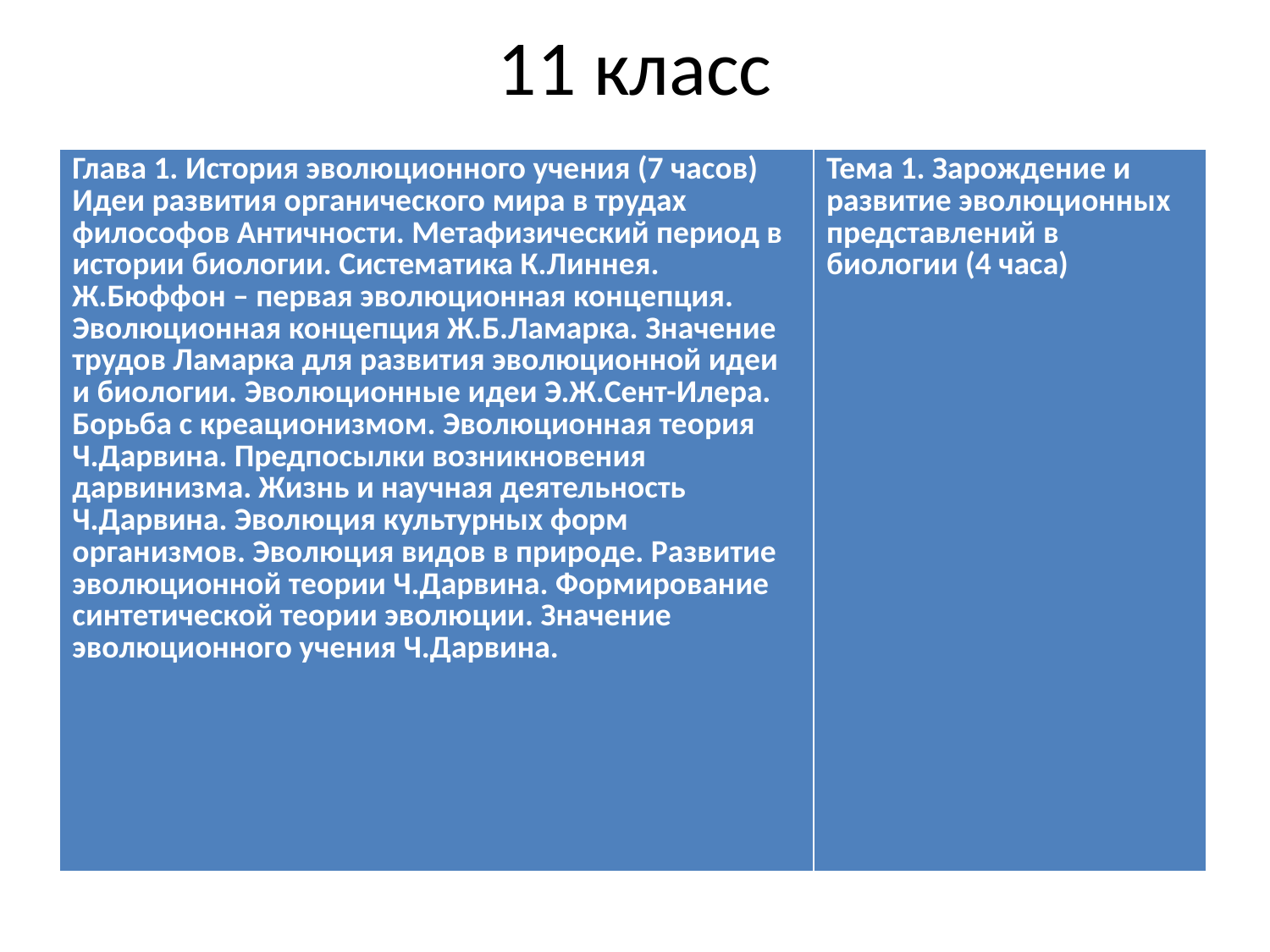

# 11 класс
| Глава 1. История эволюционного учения (7 часов) Идеи развития органического мира в трудах философов Античности. Метафизический период в истории биологии. Систематика К.Линнея. Ж.Бюффон – первая эволюционная концепция. Эволюционная концепция Ж.Б.Ламарка. Значение трудов Ламарка для развития эволюционной идеи и биологии. Эволюционные идеи Э.Ж.Сент-Илера. Борьба с креационизмом. Эволюционная теория Ч.Дарвина. Предпосылки возникновения дарвинизма. Жизнь и научная деятельность Ч.Дарвина. Эволюция культурных форм организмов. Эволюция видов в природе. Развитие эволюционной теории Ч.Дарвина. Формирование синтетической теории эволюции. Значение эволюционного учения Ч.Дарвина. | Тема 1. Зарождение и развитие эволюционных представлений в биологии (4 часа) |
| --- | --- |